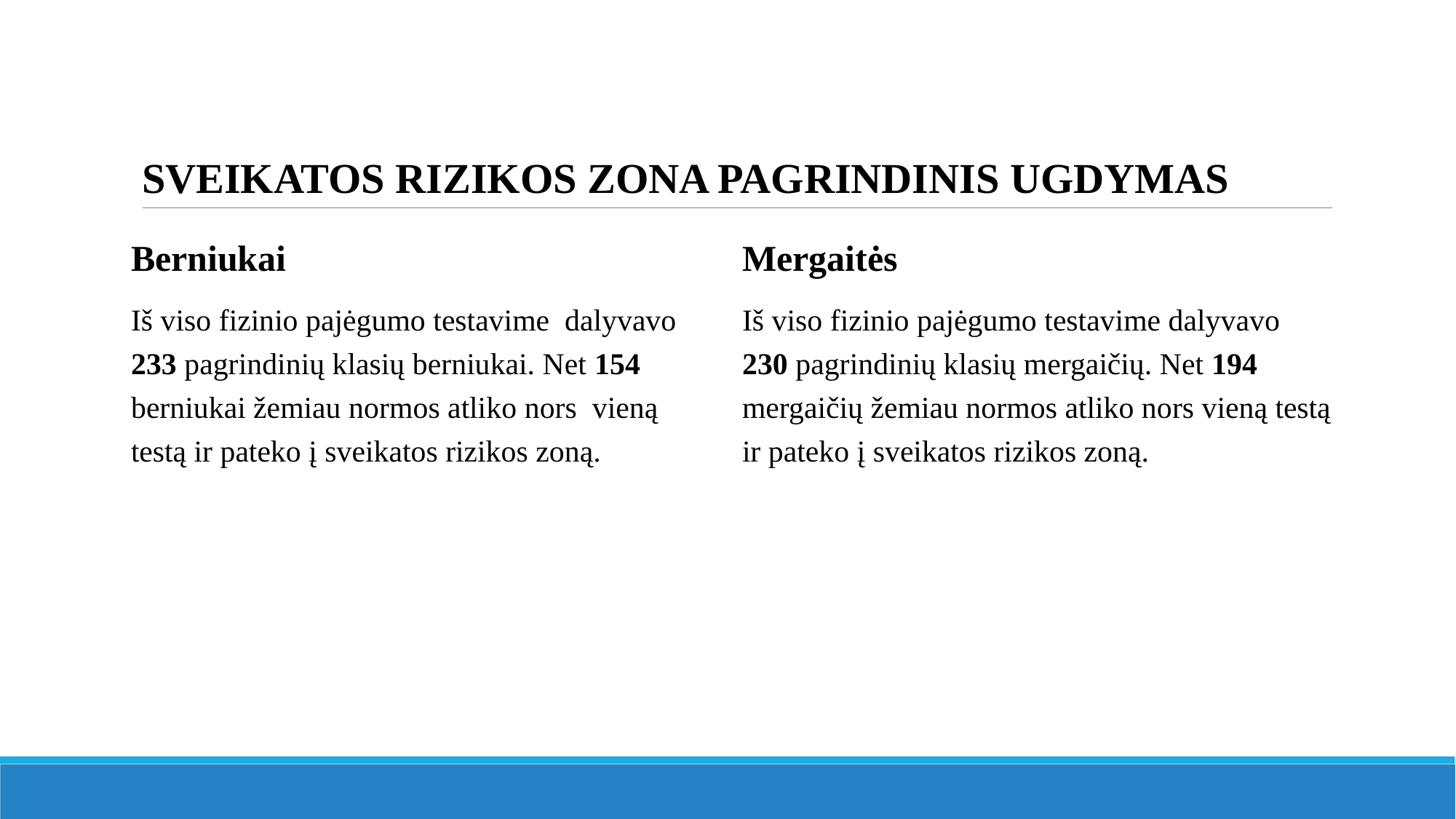

# Sveikatos rizikos zona pagrindinis ugdymas
Berniukai
Iš viso fizinio pajėgumo testavime  dalyvavo 233 pagrindinių klasių berniukai. Net 154 berniukai žemiau normos atliko nors  vieną testą ir pateko į sveikatos rizikos zoną.

Mergaitės
Iš viso fizinio pajėgumo testavime dalyvavo 230 pagrindinių klasių mergaičių. Net 194 mergaičių žemiau normos atliko nors vieną testą ir pateko į sveikatos rizikos zoną.